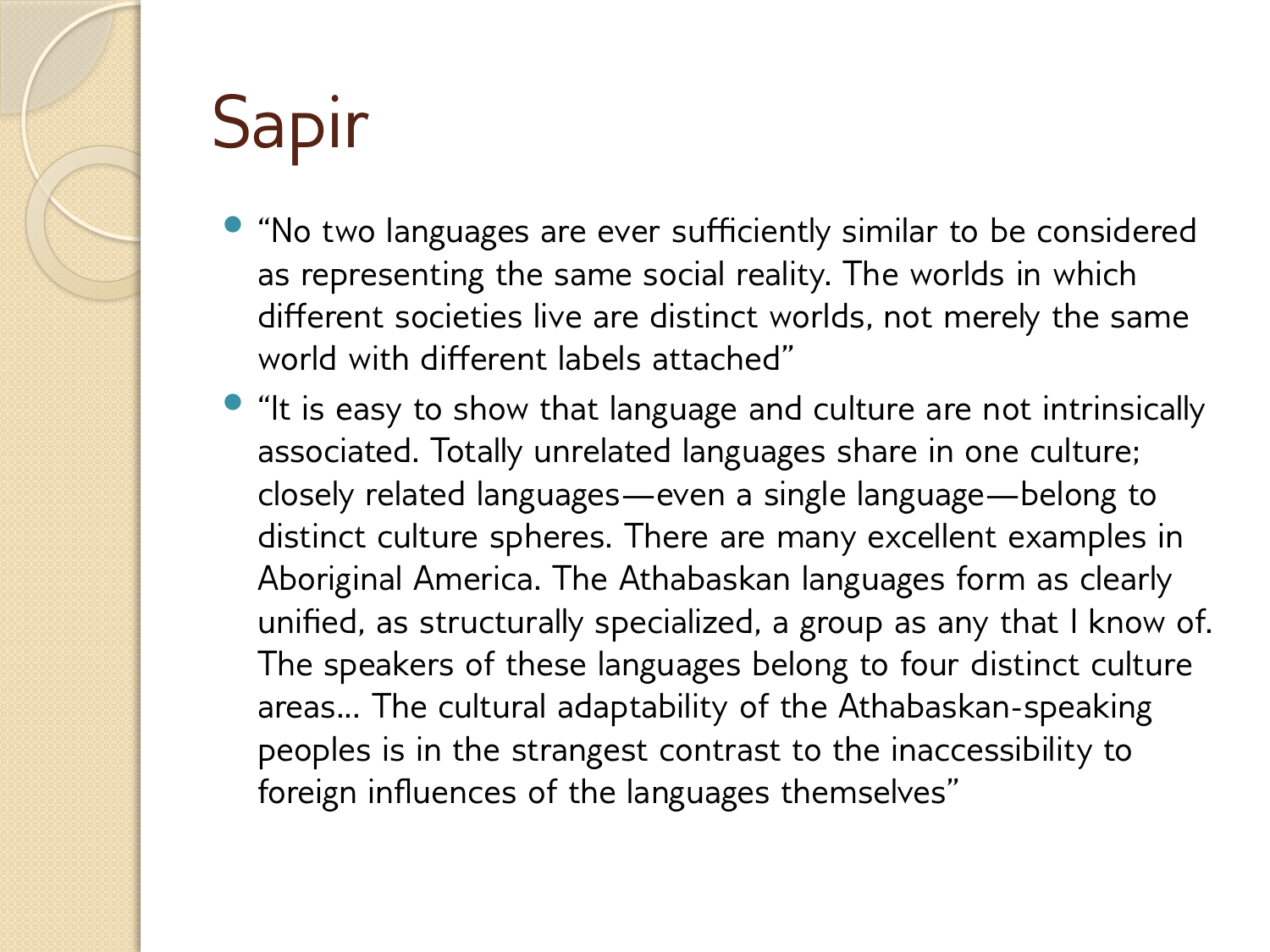

# Sapir
“No two languages are ever sufficiently similar to be considered as representing the same social reality. The worlds in which different societies live are distinct worlds, not merely the same world with different labels attached”
“It is easy to show that language and culture are not intrinsically associated. Totally unrelated languages share in one culture; closely related languages—even a single language—belong to distinct culture spheres. There are many excellent examples in Aboriginal America. The Athabaskan languages form as clearly unified, as structurally specialized, a group as any that I know of. The speakers of these languages belong to four distinct culture areas... The cultural adaptability of the Athabaskan-speaking peoples is in the strangest contrast to the inaccessibility to foreign influences of the languages themselves”